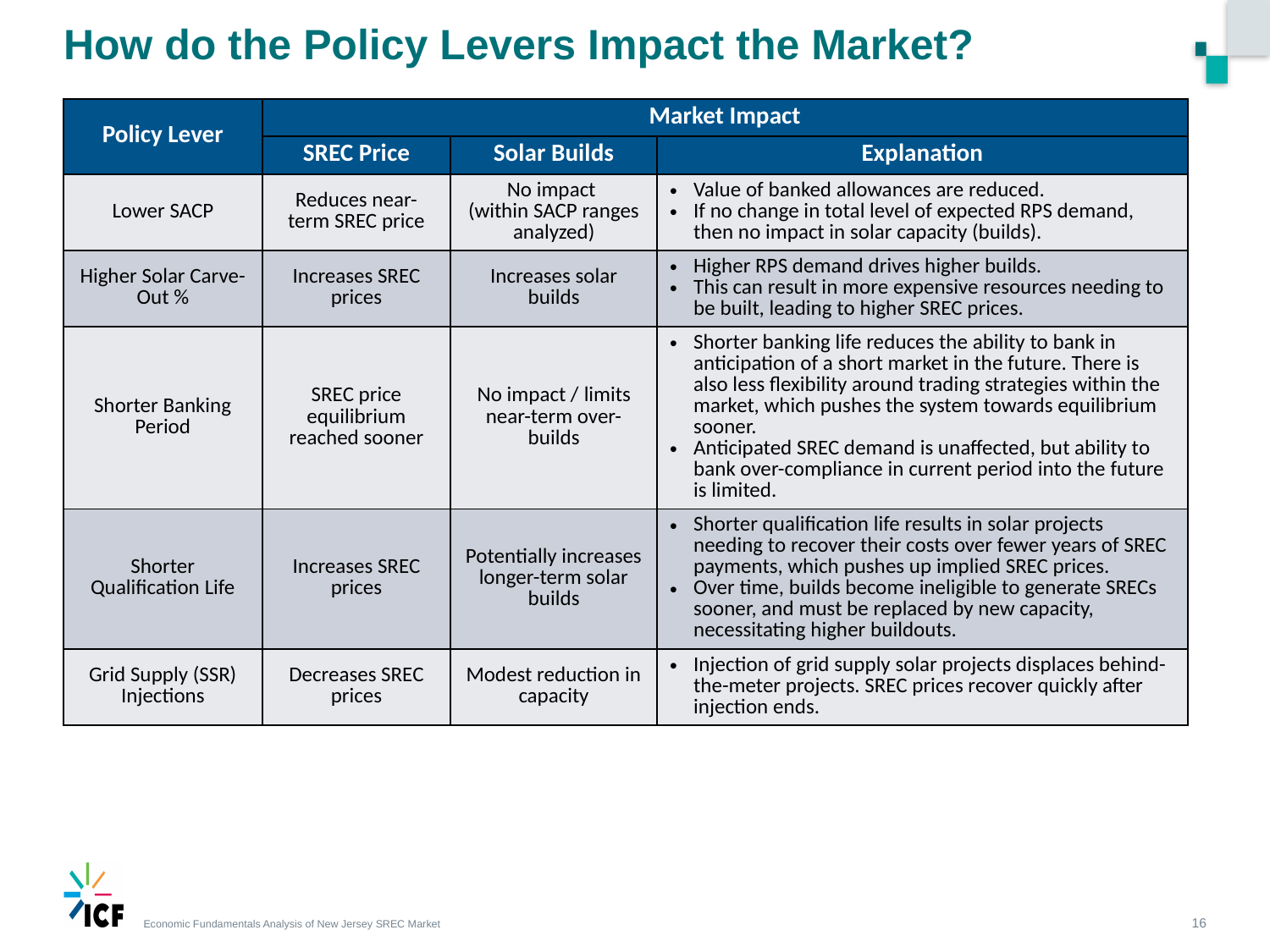

# How do the Policy Levers Impact the Market?
| Policy Lever | Market Impact |  |  |
| --- | --- | --- | --- |
|  | SREC Price | Solar Builds | Explanation |
| Lower SACP | Reduces near-term SREC price | No impact (within SACP ranges analyzed) | Value of banked allowances are reduced. If no change in total level of expected RPS demand, then no impact in solar capacity (builds). |
| Higher Solar Carve-Out % | Increases SREC prices | Increases solar builds | Higher RPS demand drives higher builds. This can result in more expensive resources needing to be built, leading to higher SREC prices. |
| Shorter Banking Period | SREC price equilibrium reached sooner | No impact / limits near-term over-builds | Shorter banking life reduces the ability to bank in anticipation of a short market in the future. There is also less flexibility around trading strategies within the market, which pushes the system towards equilibrium sooner. Anticipated SREC demand is unaffected, but ability to bank over-compliance in current period into the future is limited. |
| Shorter Qualification Life | Increases SREC prices | Potentially increases longer-term solar builds | Shorter qualification life results in solar projects needing to recover their costs over fewer years of SREC payments, which pushes up implied SREC prices. Over time, builds become ineligible to generate SRECs sooner, and must be replaced by new capacity, necessitating higher buildouts. |
| Grid Supply (SSR) Injections | Decreases SREC prices | Modest reduction in capacity | Injection of grid supply solar projects displaces behind-the-meter projects. SREC prices recover quickly after injection ends. |
16